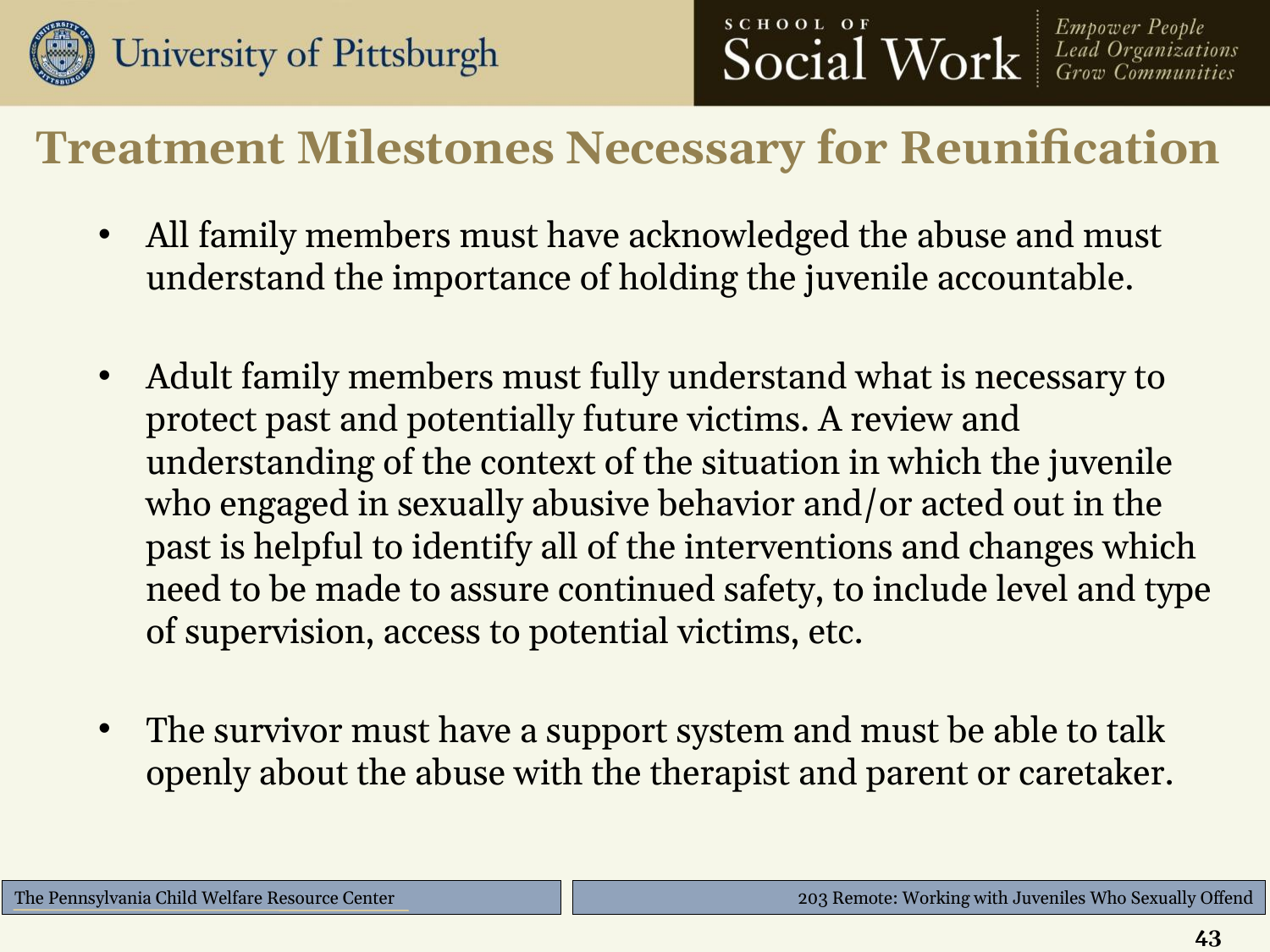

# Treatment Milestones Necessary for Reunification
All family members must have acknowledged the abuse and must understand the importance of holding the juvenile accountable.

Adult family members must fully understand what is necessary to protect past and potentially future victims. A review and understanding of the context of the situation in which the juvenile who engaged in sexually abusive behavior and/or acted out in the past is helpful to identify all of the interventions and changes which need to be made to assure continued safety, to include level and type of supervision, access to potential victims, etc.

The survivor must have a support system and must be able to talk openly about the abuse with the therapist and parent or caretaker.